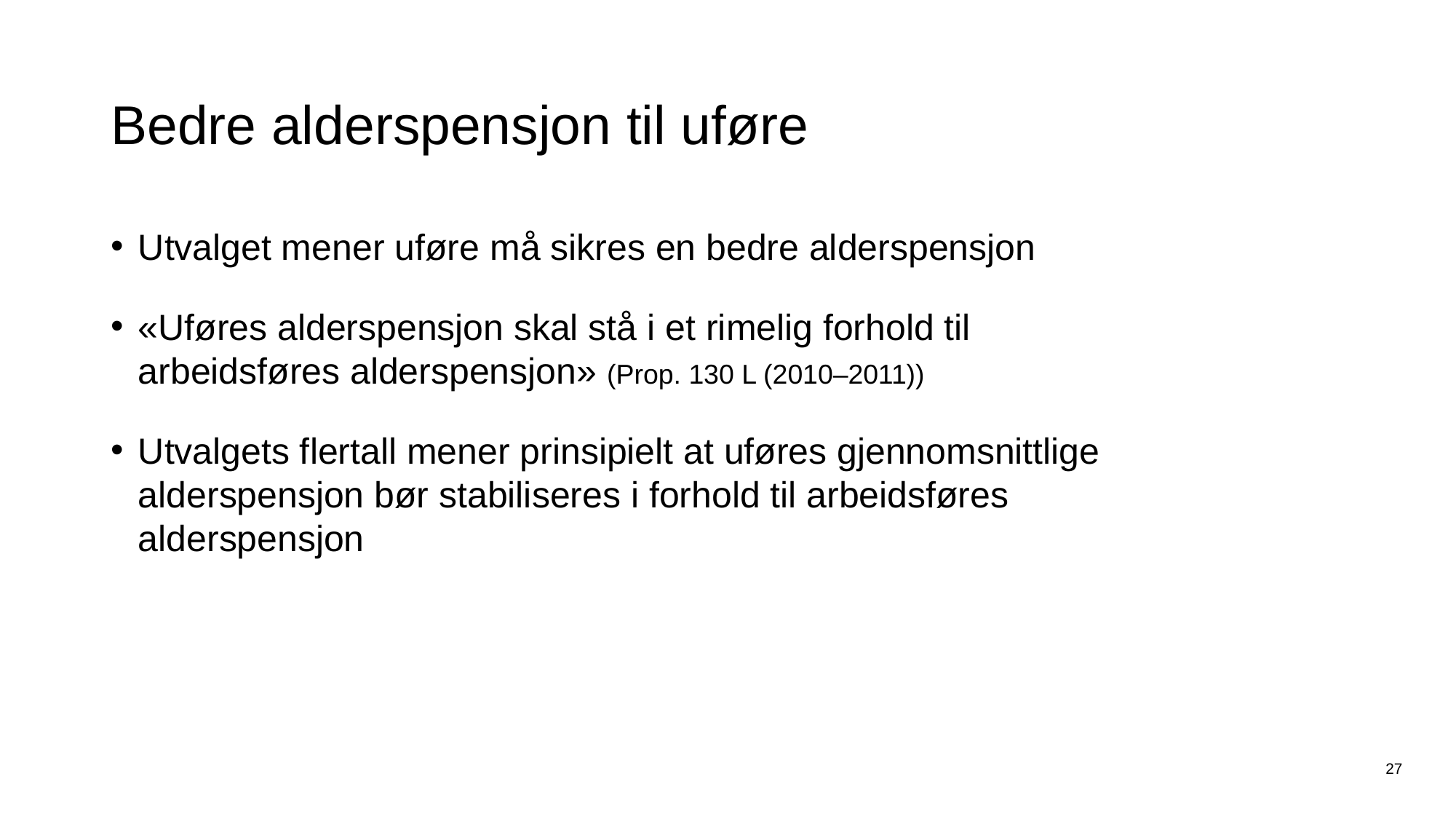

# Bedre alderspensjon til uføre
Utvalget mener uføre må sikres en bedre alderspensjon
«Uføres alderspensjon skal stå i et rimelig forhold til arbeidsføres alderspensjon» (Prop. 130 L (2010–2011))
Utvalgets flertall mener prinsipielt at uføres gjennomsnittlige alderspensjon bør stabiliseres i forhold til arbeidsføres alderspensjon
27